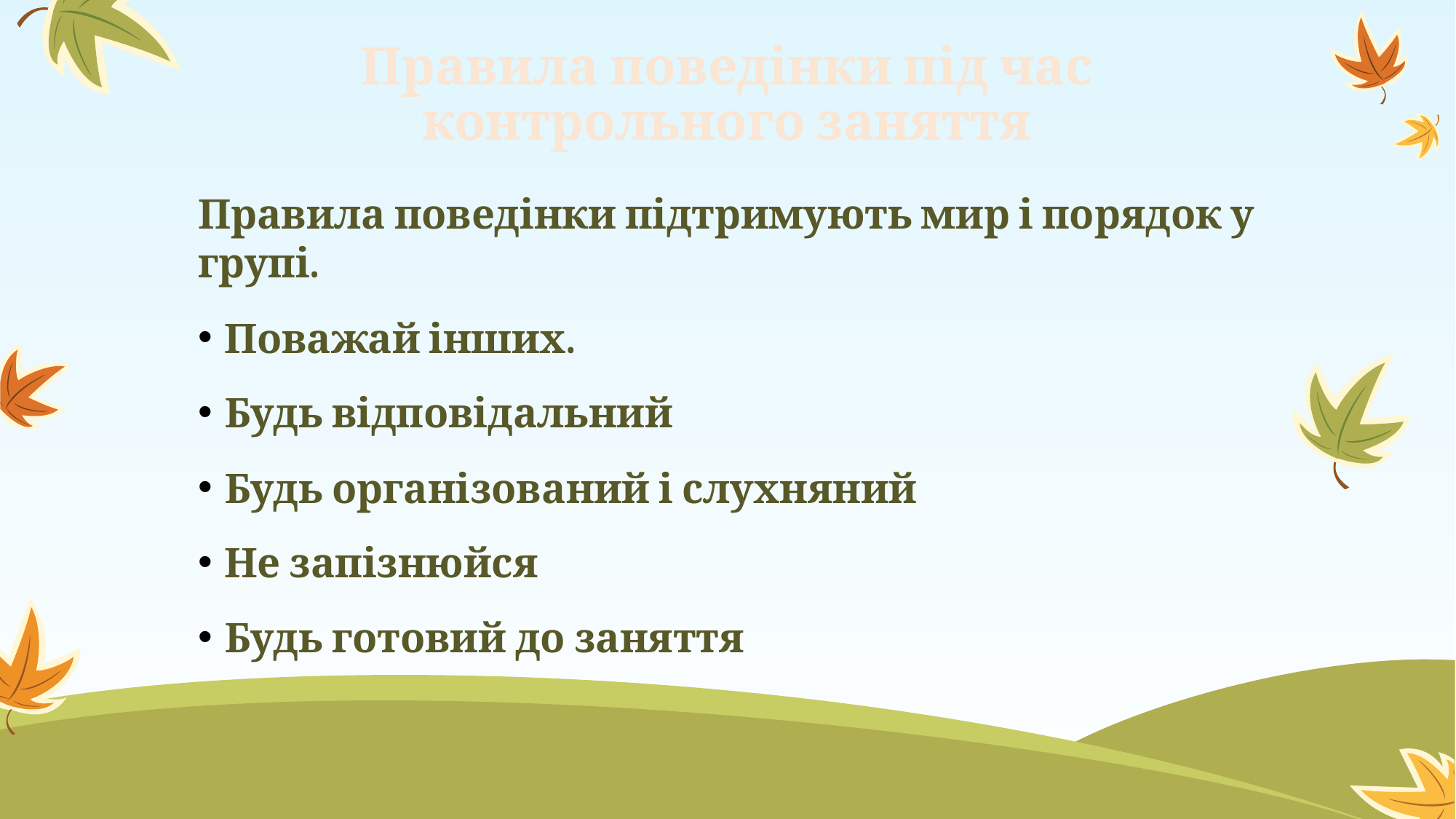

# Правила поведінки під час контрольного заняття
Правила поведінки підтримують мир і порядок у групі.
Поважай інших.
Будь відповідальний
Будь організований і слухняний
Не запізнюйся
Будь готовий до заняття